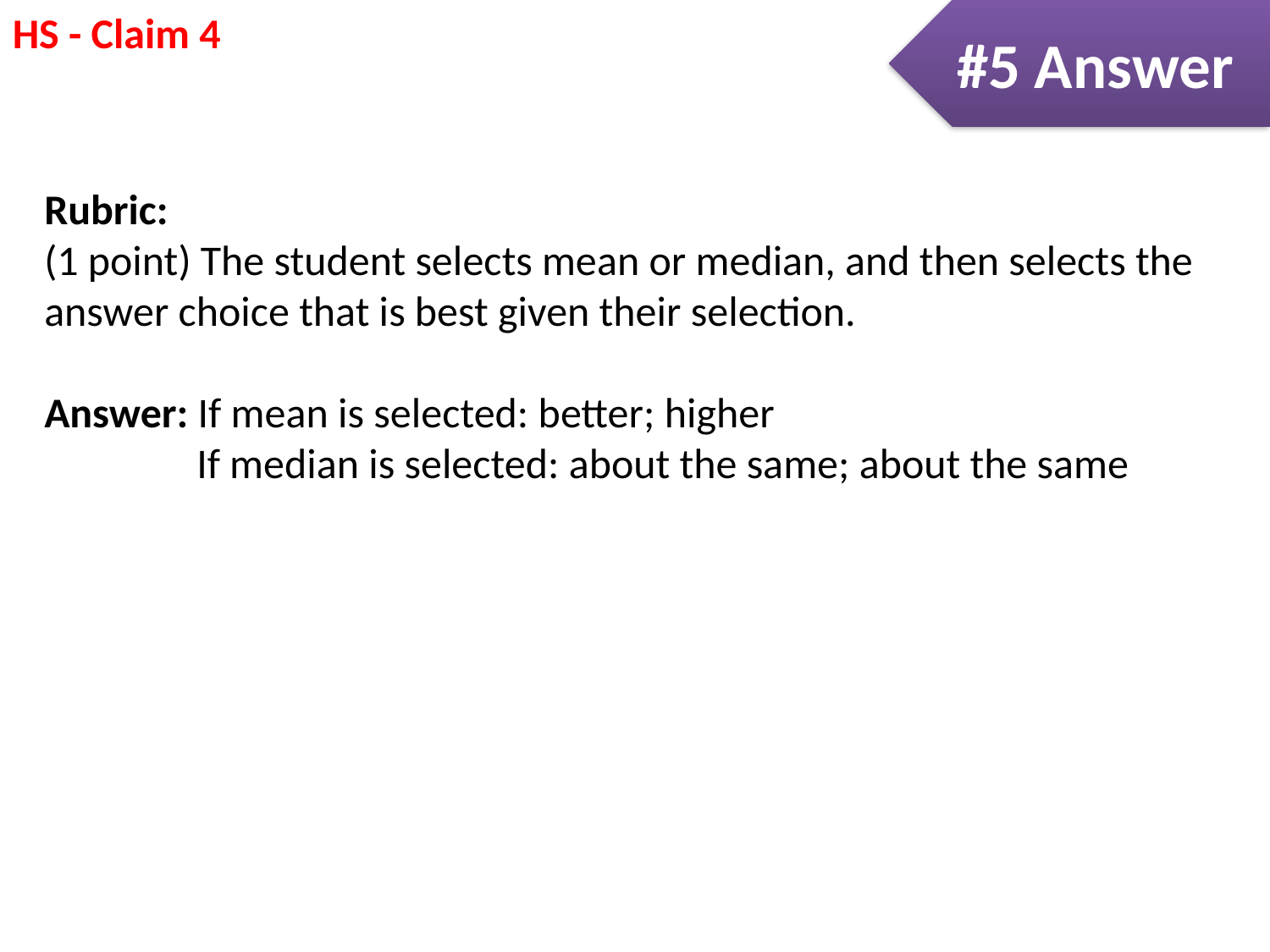

#5 Answer
Rubric:
(1 point) The student selects mean or median, and then selects the answer choice that is best given their selection.

Answer: If mean is selected: better; higher
                If median is selected: about the same; about the same